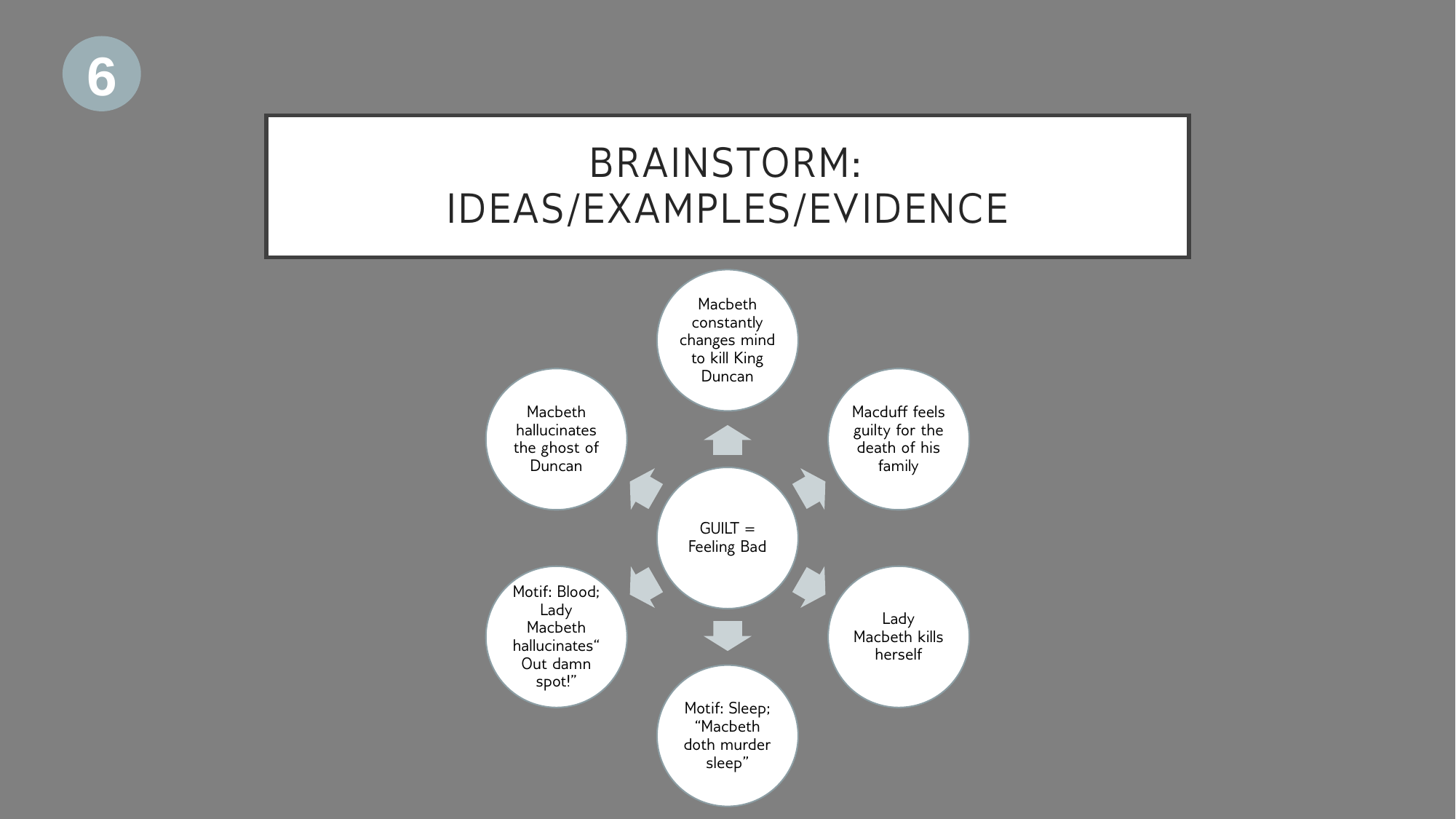

6
# BRAINSTORM: Ideas/examples/evidence
GUILT = Feeling Bad

Macbeth constantly changes mind to kill King Duncan

Macduff feels guilty for the death of his family

Lady Macbeth kills herself

Motif: Sleep; “Macbeth doth murder sleep”

Motif: Blood; Lady Macbeth hallucinates“Out damn spot!”

Macbeth hallucinates the ghost of Duncan